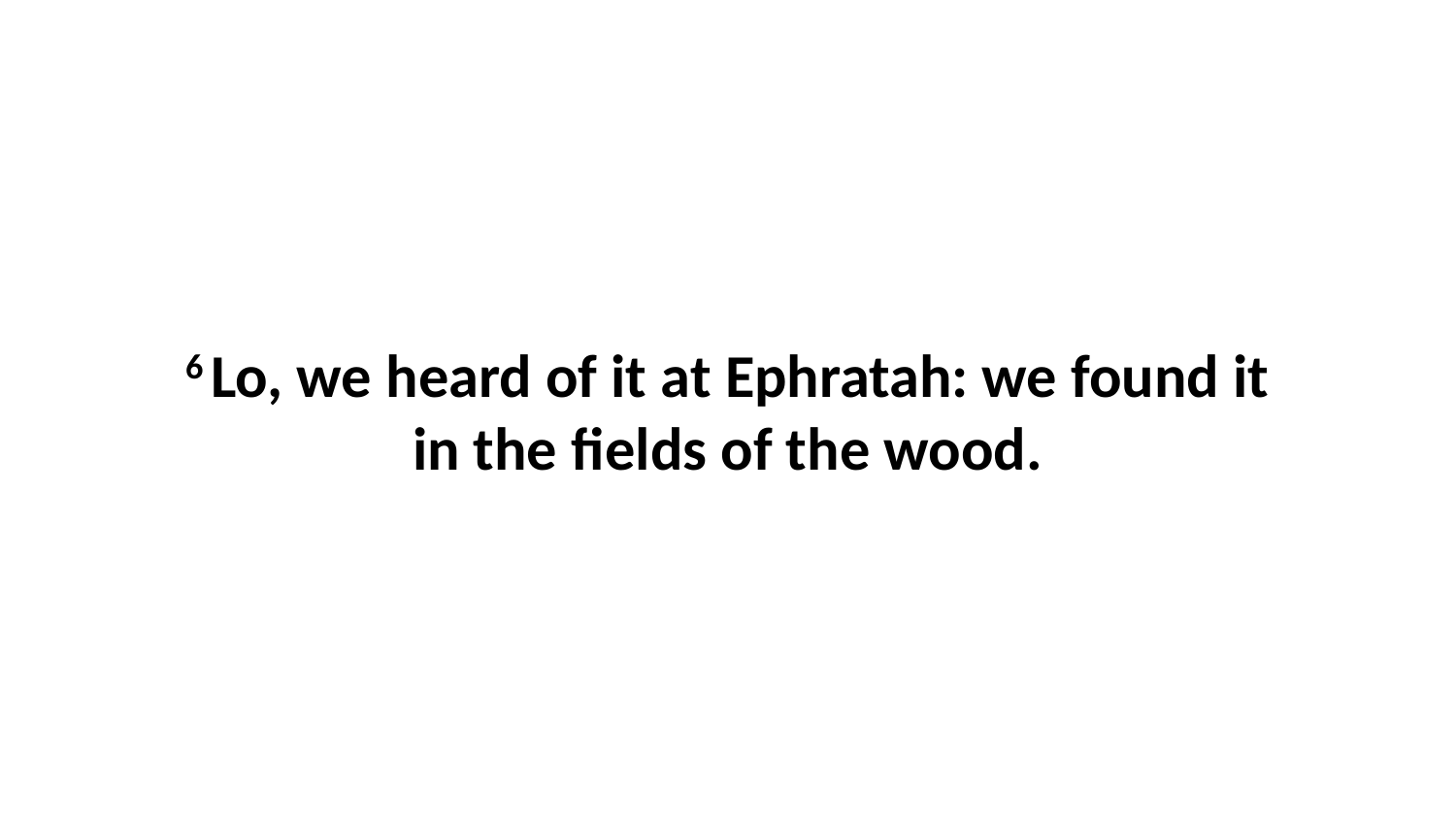

6 Lo, we heard of it at Ephratah: we found it in the fields of the wood.